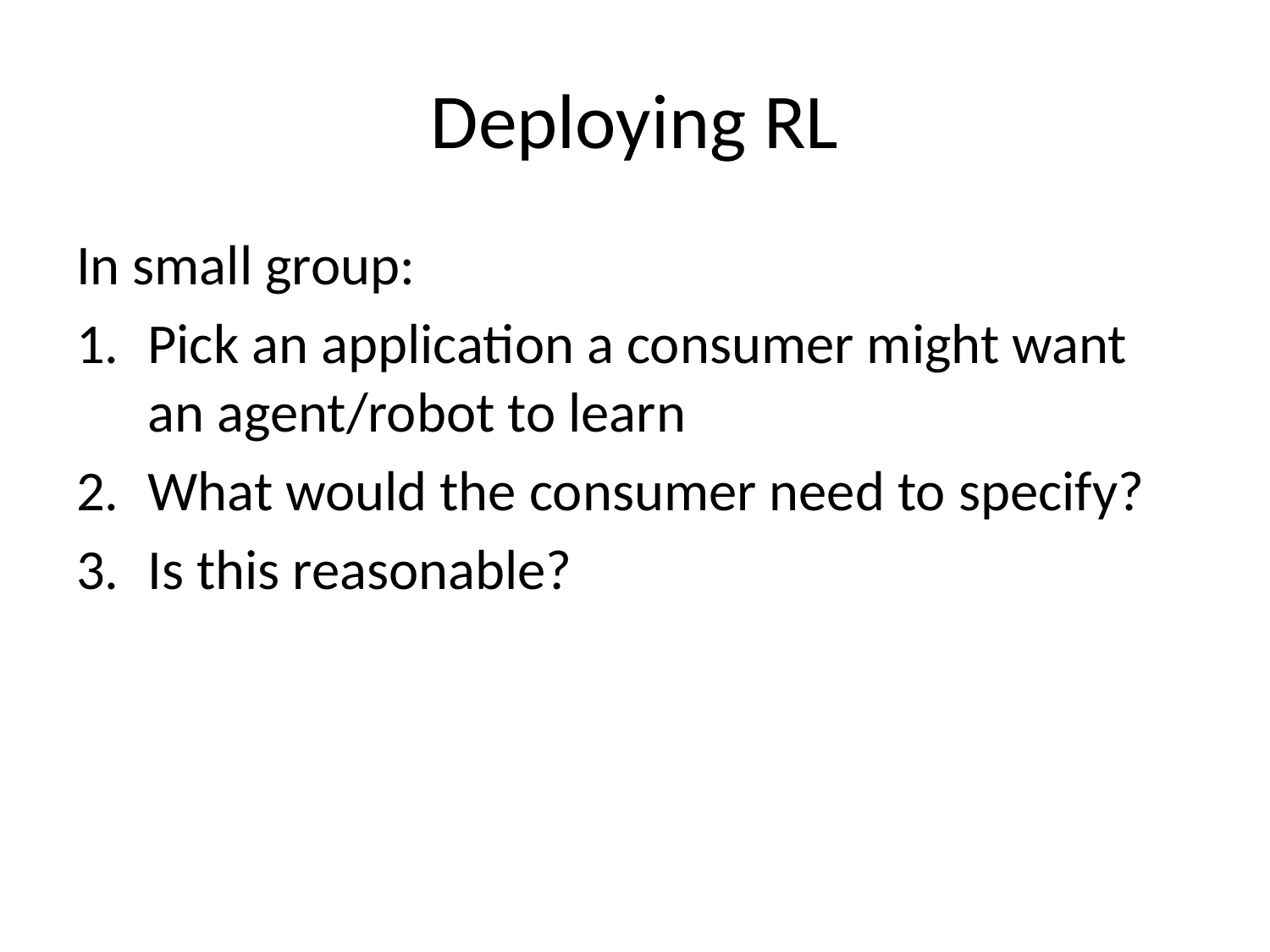

# Deploying RL
In small group:
Pick an application a consumer might want an agent/robot to learn
What would the consumer need to specify?
Is this reasonable?